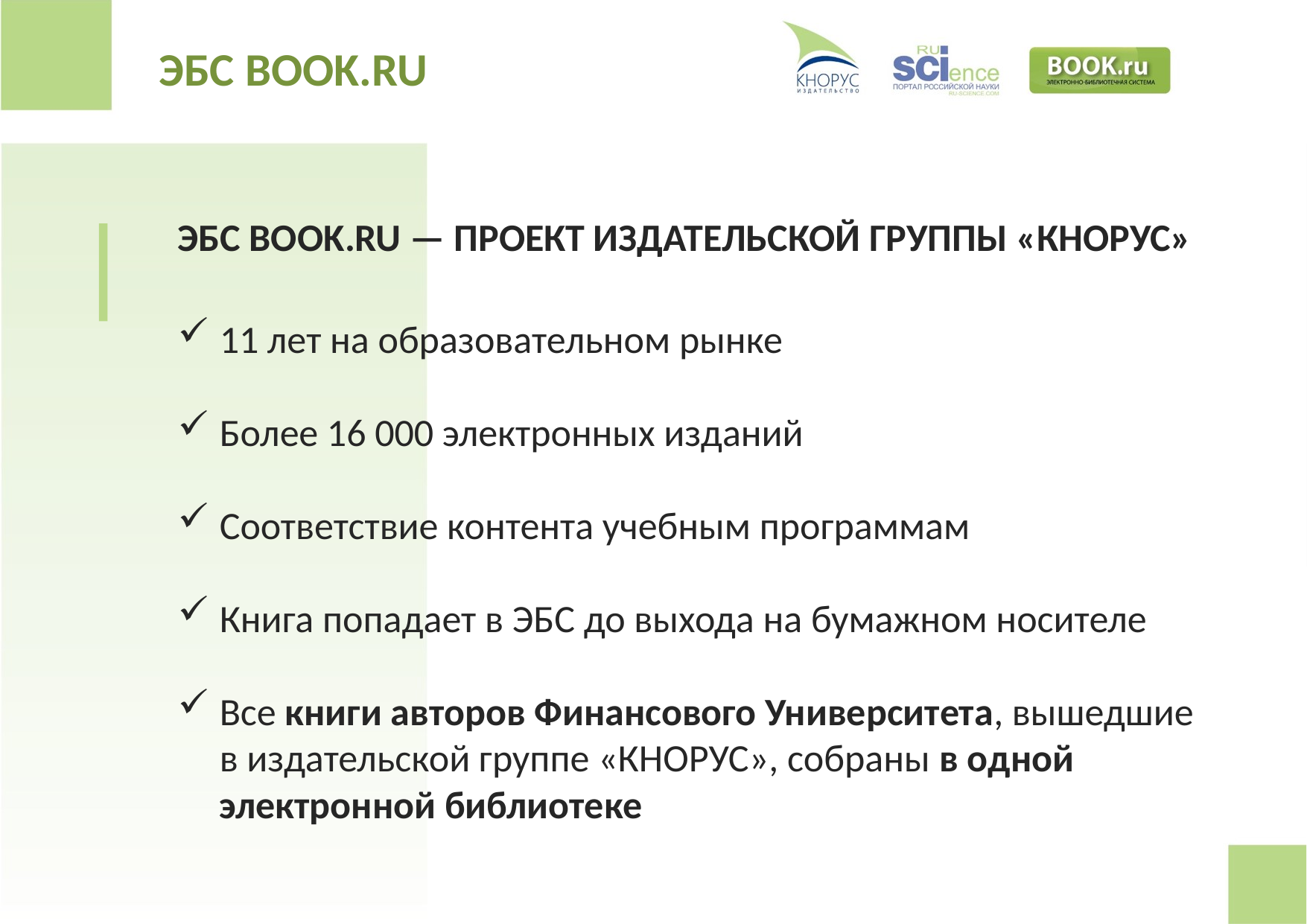

ЭБС BOOK.RU

ЭБС BOOK.RU — ПРОЕКТ ИЗДАТЕЛЬСКОЙ ГРУППЫ «КНОРУС»

11 лет на образовательном рынке
Более 16 000 электронных изданий
Соответствие контента учебным программам
Книга попадает в ЭБС до выхода на бумажном носителе
Все книги авторов Финансового Университета, вышедшие в издательской группе «КНОРУС», собраны в одной электронной библиотеке